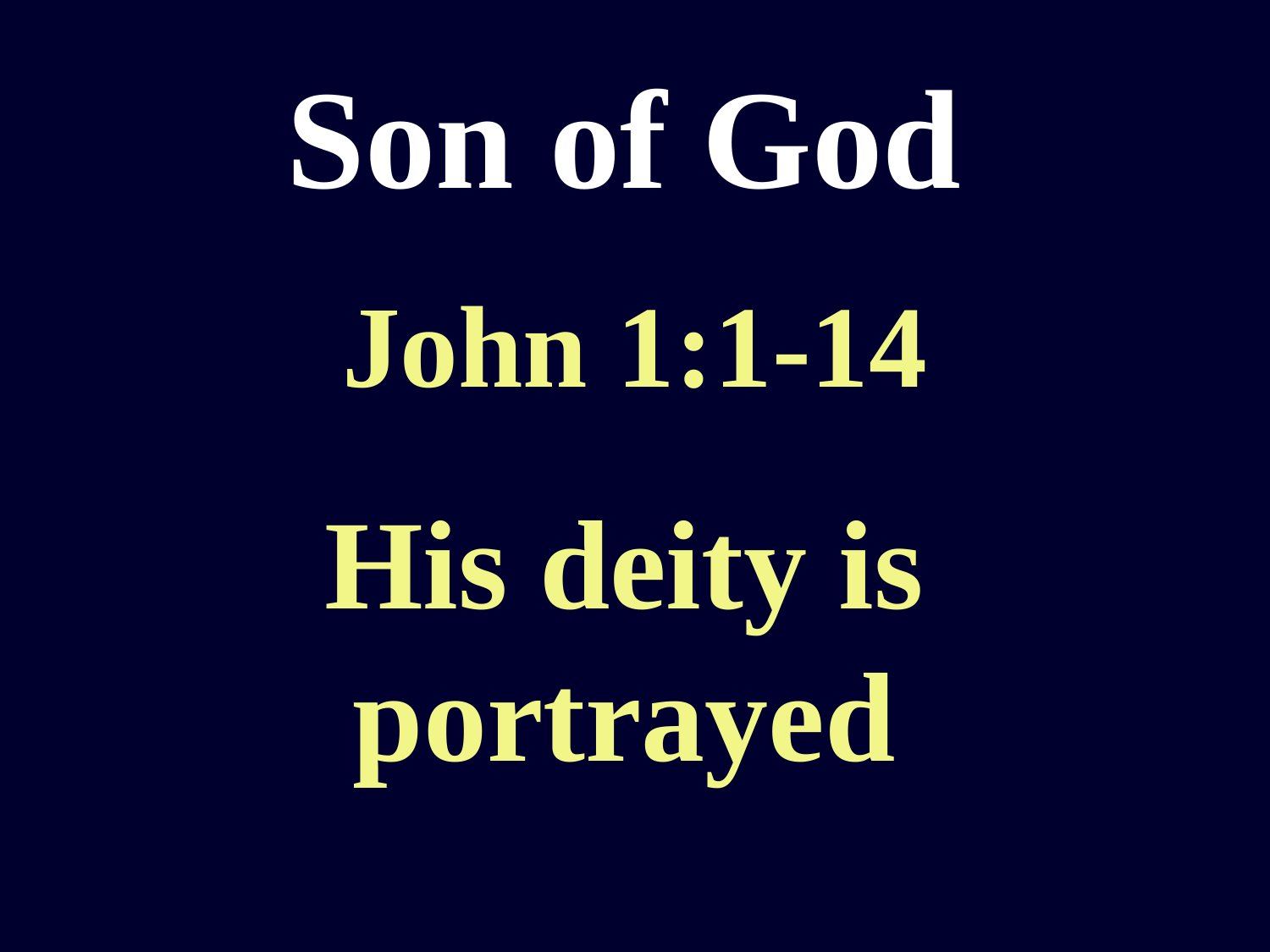

# Son of God
John 1:1-14
His deity is portrayed